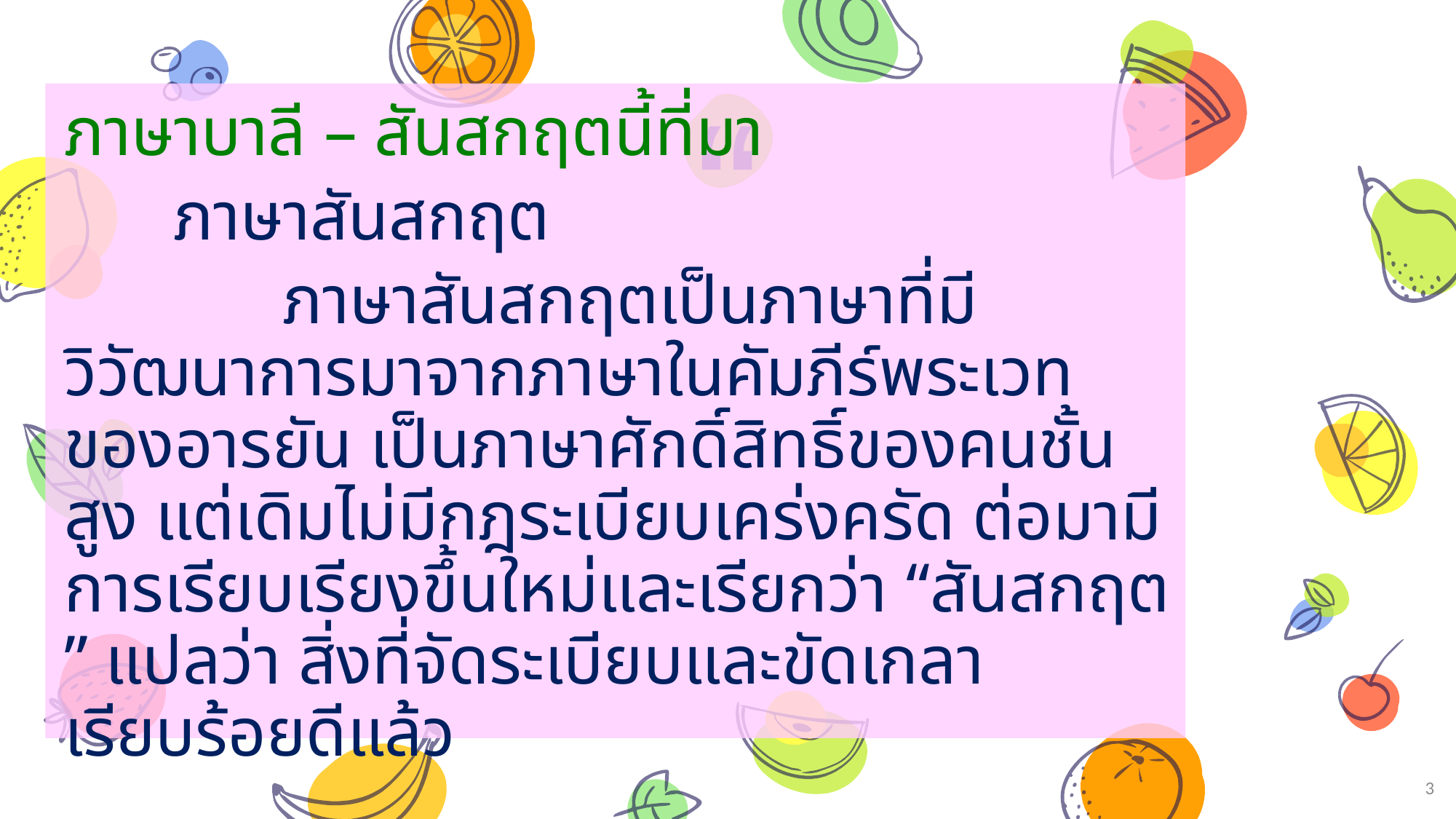

ภาษาบาลี – สันสกฤตนี้ที่มา
	ภาษาสันสกฤต
		ภาษาสันสกฤตเป็นภาษาที่มีวิวัฒนาการมาจากภาษาในคัมภีร์พระเวทของอารยัน เป็นภาษาศักดิ์สิทธิ์ของคนชั้นสูง แต่เดิมไม่มีกฎระเบียบเคร่งครัด ต่อมามีการเรียบเรียงขึ้นใหม่และเรียกว่า “สันสกฤต” แปลว่า สิ่งที่จัดระเบียบและขัดเกลาเรียบร้อยดีแล้ว
3